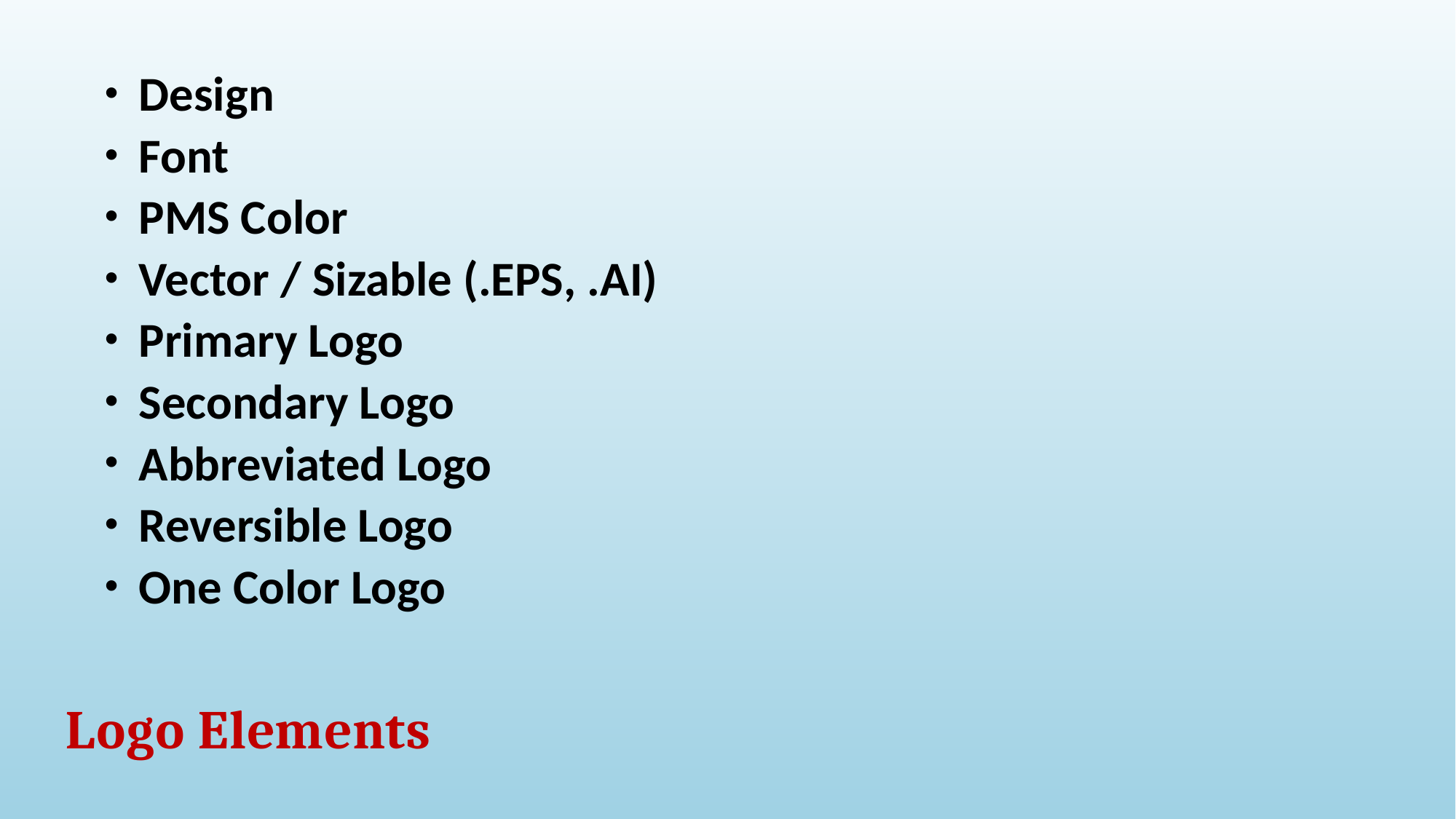

Design
Font
PMS Color
Vector / Sizable (.EPS, .AI)
Primary Logo
Secondary Logo
Abbreviated Logo
Reversible Logo
One Color Logo
# Logo Elements